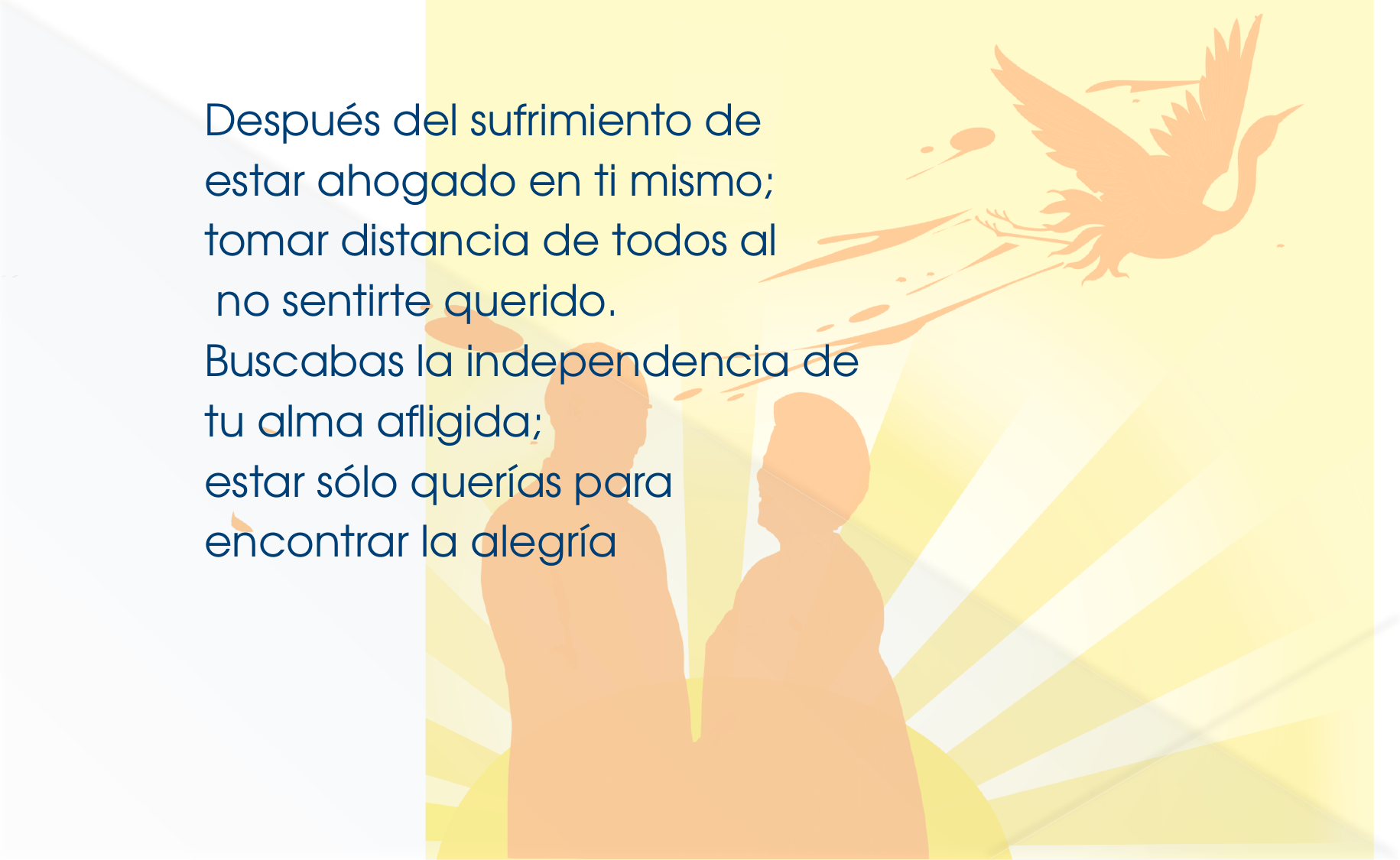

Después del sufrimiento de
estar ahogado en ti mismo;
tomar distancia de todos al
 no sentirte querido.
Buscabas la independencia de
tu alma afligida;
estar sólo querías para
encontrar la alegría